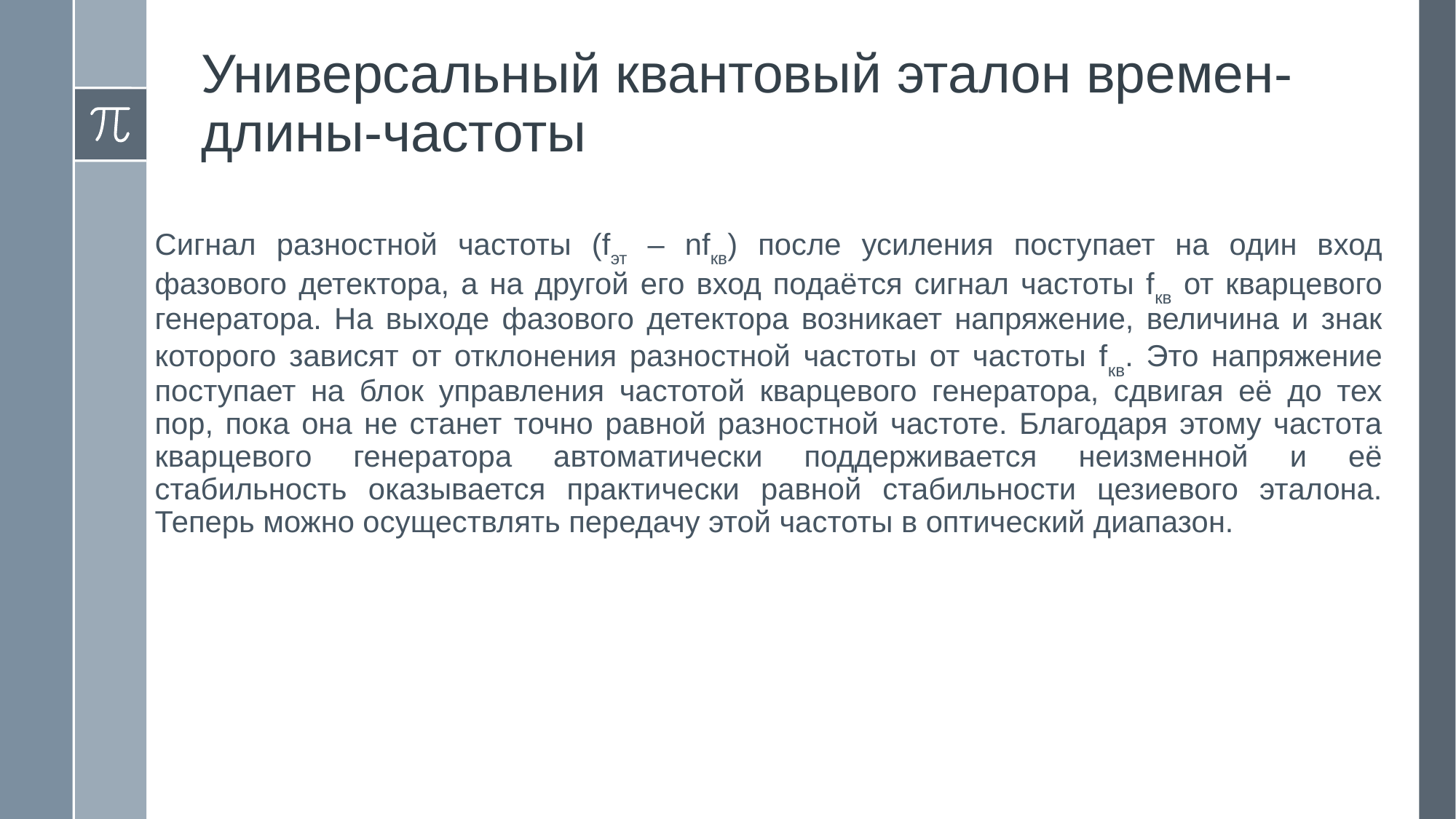

Универсальный квантовый эталон времен-длины-частоты

Сигнал разностной частоты (fэт – nfкв) после усиления поступает на один вход фазового детектора, а на другой его вход подаётся сигнал частоты fкв от кварцевого генератора. На выходе фазового детектора возникает напряжение, величина и знак которого зависят от отклонения разностной частоты от частоты fкв. Это напряжение поступает на блок управления частотой кварцевого генератора, сдвигая её до тех пор, пока она не станет точно равной разностной частоте. Благодаря этому частота кварцевого генератора автоматически поддерживается неизменной и её стабильность оказывается практически равной стабильности цезиевого эталона. Теперь можно осуществлять передачу этой частоты в оптический диапазон.